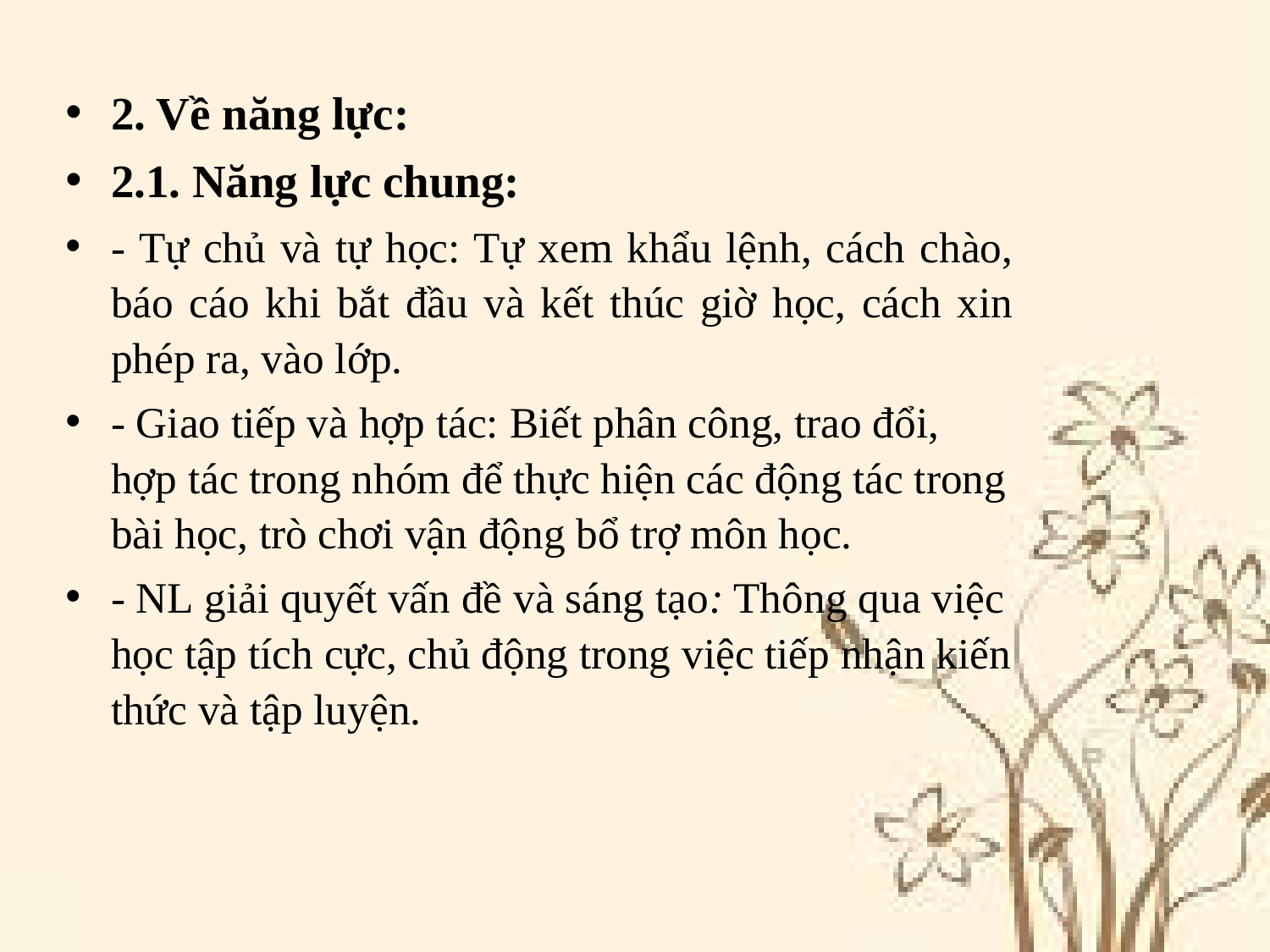

2. Về năng lực:
2.1. Năng lực chung:
- Tự chủ và tự học: Tự xem khẩu lệnh, cách chào, báo cáo khi bắt đầu và kết thúc giờ học, cách xin phép ra, vào lớp.
- Giao tiếp và hợp tác: Biết phân công, trao đổi, hợp tác trong nhóm để thực hiện các động tác trong bài học, trò chơi vận động bổ trợ môn học.
- NL giải quyết vấn đề và sáng tạo: Thông qua việc học tập tích cực, chủ động trong việc tiếp nhận kiến thức và tập luyện.